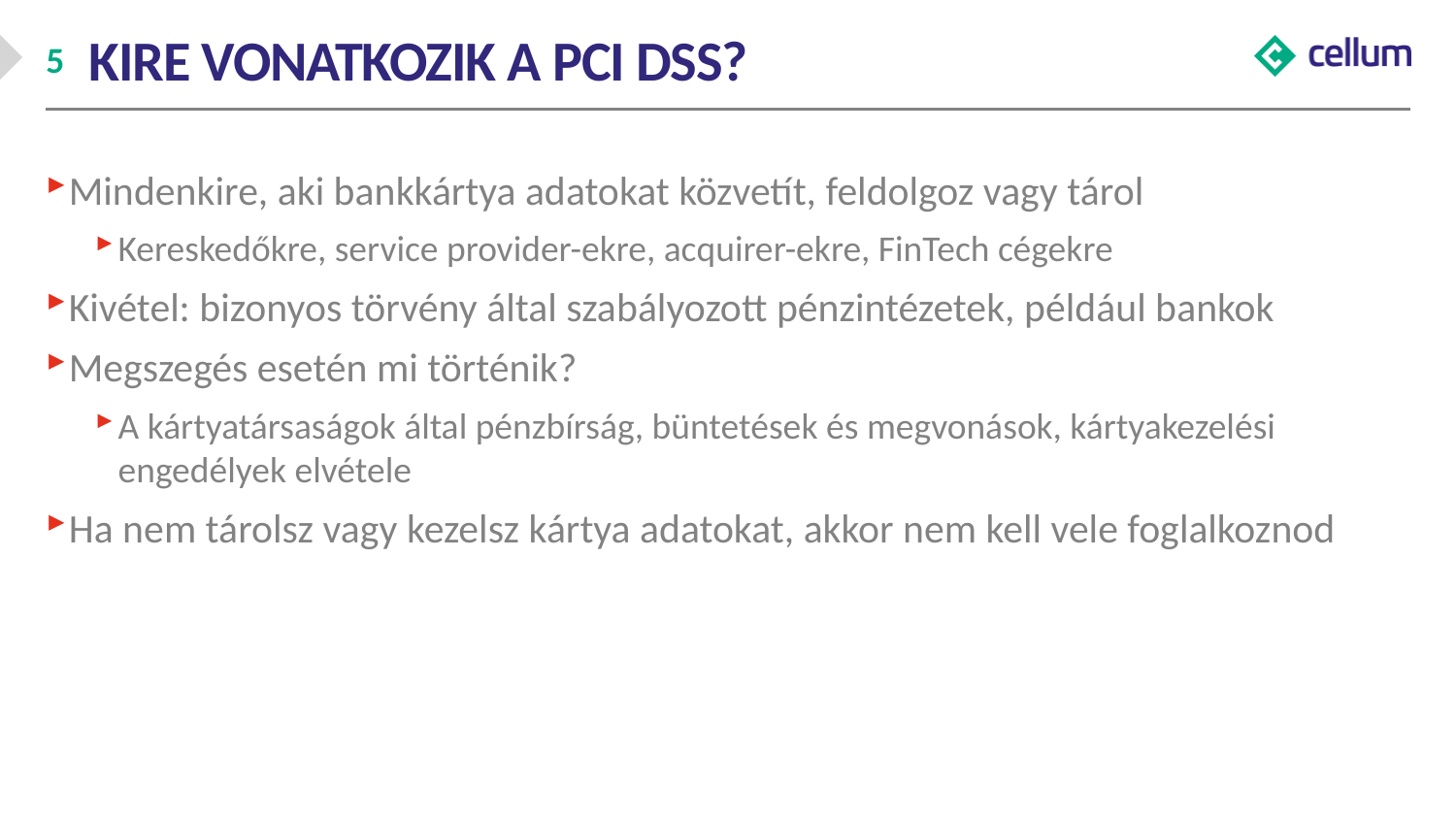

# Kire vonatkozik a PCI DSS?
Mindenkire, aki bankkártya adatokat közvetít, feldolgoz vagy tárol
Kereskedőkre, service provider-ekre, acquirer-ekre, FinTech cégekre
Kivétel: bizonyos törvény által szabályozott pénzintézetek, például bankok
Megszegés esetén mi történik?
A kártyatársaságok által pénzbírság, büntetések és megvonások, kártyakezelési engedélyek elvétele
Ha nem tárolsz vagy kezelsz kártya adatokat, akkor nem kell vele foglalkoznod